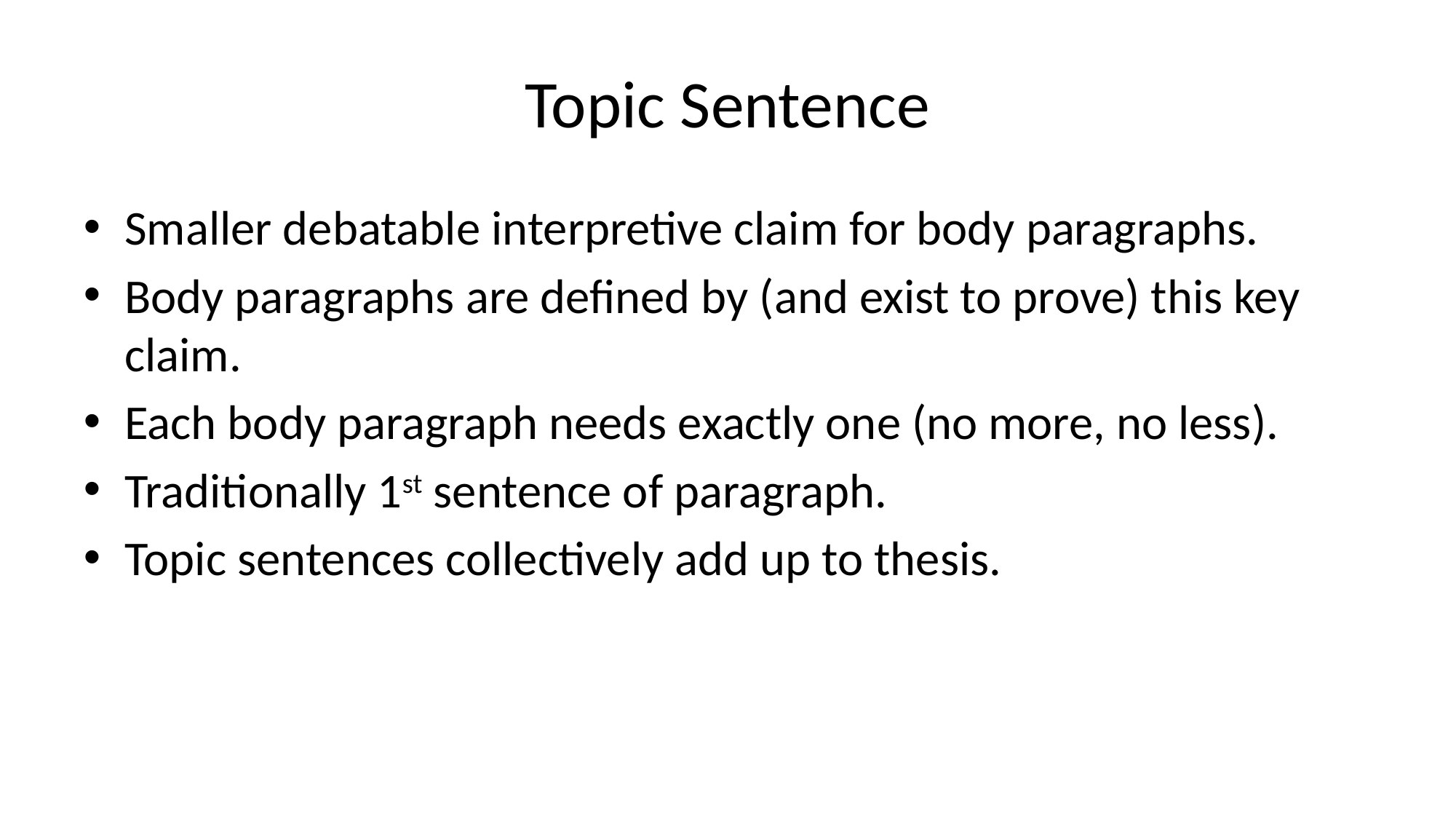

# Topic Sentence
Smaller debatable interpretive claim for body paragraphs.
Body paragraphs are defined by (and exist to prove) this key claim.
Each body paragraph needs exactly one (no more, no less).
Traditionally 1st sentence of paragraph.
Topic sentences collectively add up to thesis.